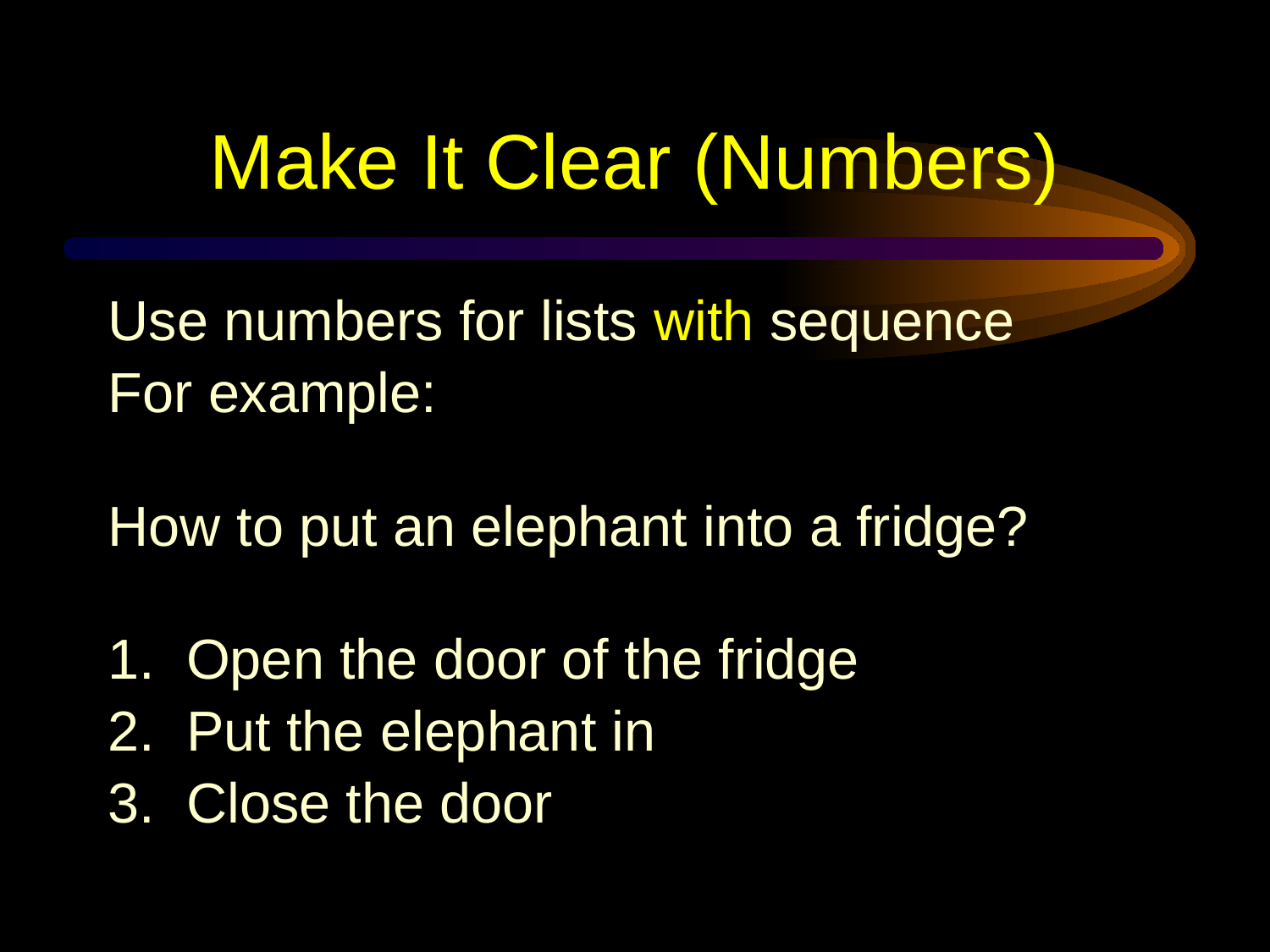

# Make It Clear (Numbers)
Use numbers for lists with sequence
For example:
How to put an elephant into a fridge?
1.  Open the door of the fridge
2.  Put the elephant in
3.  Close the door